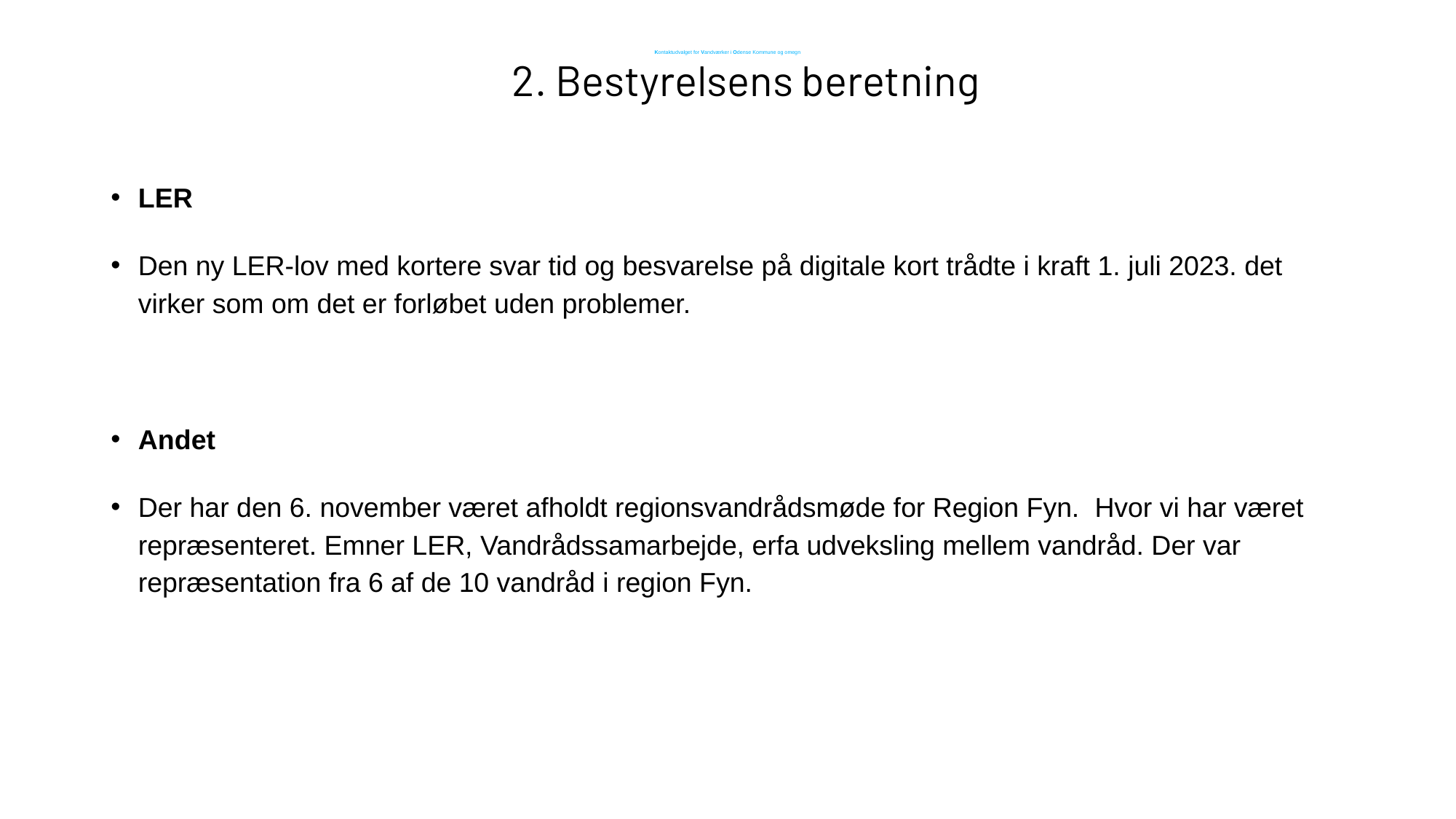

# Kontaktudvalget for Vandværker i Odense Kommune og omegn
2. Bestyrelsens beretning

LER
Den ny LER-lov med kortere svar tid og besvarelse på digitale kort trådte i kraft 1. juli 2023. det virker som om det er forløbet uden problemer.

Andet
Der har den 6. november været afholdt regionsvandrådsmøde for Region Fyn.  Hvor vi har været repræsenteret. Emner LER, Vandrådssamarbejde, erfa udveksling mellem vandråd. Der var repræsentation fra 6 af de 10 vandråd i region Fyn.